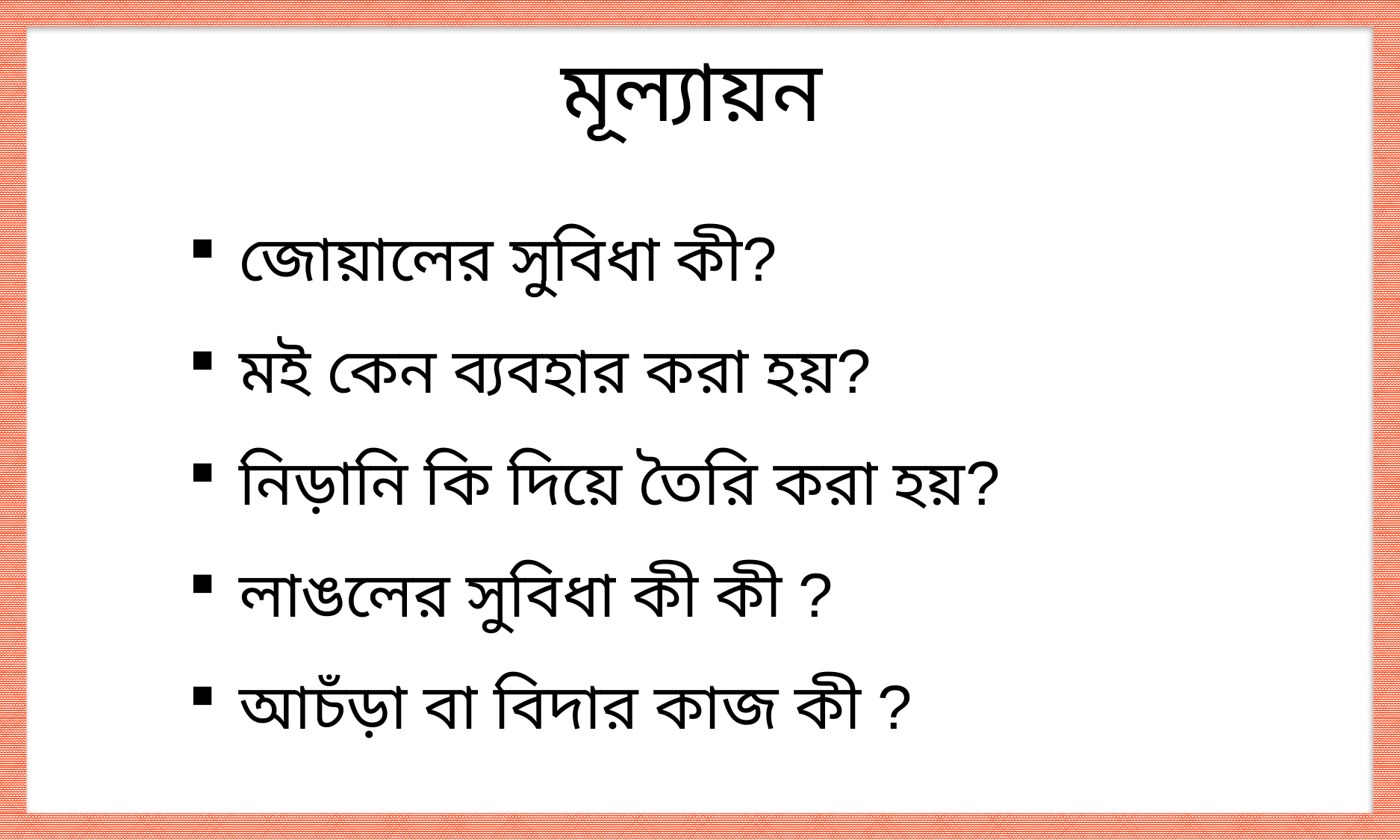

মূল্যায়ন
 জোয়ালের সুবিধা কী?
 মই কেন ব্যবহার করা হয়?
 নিড়ানি কি দিয়ে তৈরি করা হয়?
 লাঙলের সুবিধা কী কী ?
 আচঁড়া বা বিদার কাজ কী ?